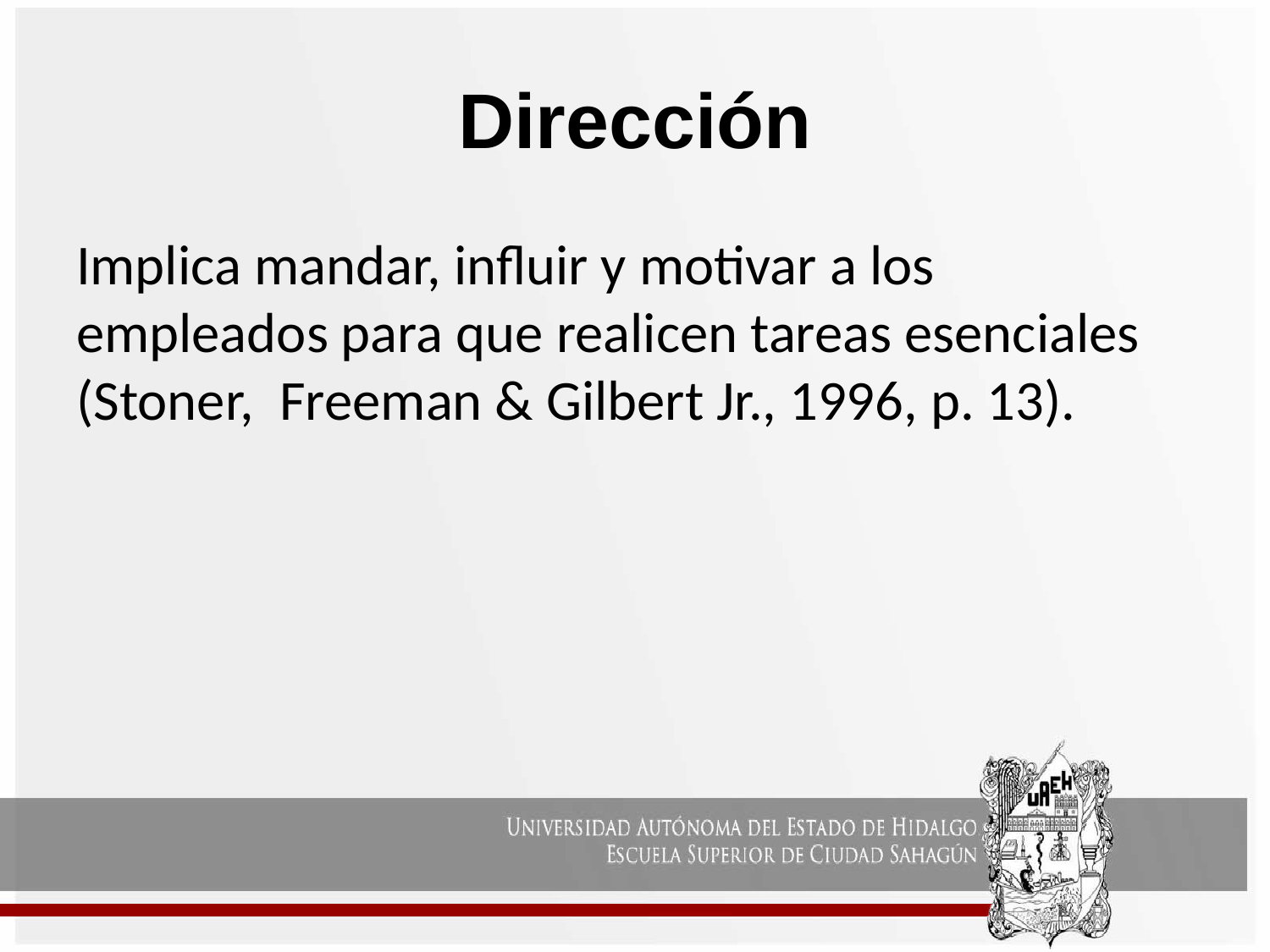

# Dirección
Implica mandar, influir y motivar a los empleados para que realicen tareas esenciales (Stoner,  Freeman & Gilbert Jr., 1996, p. 13).